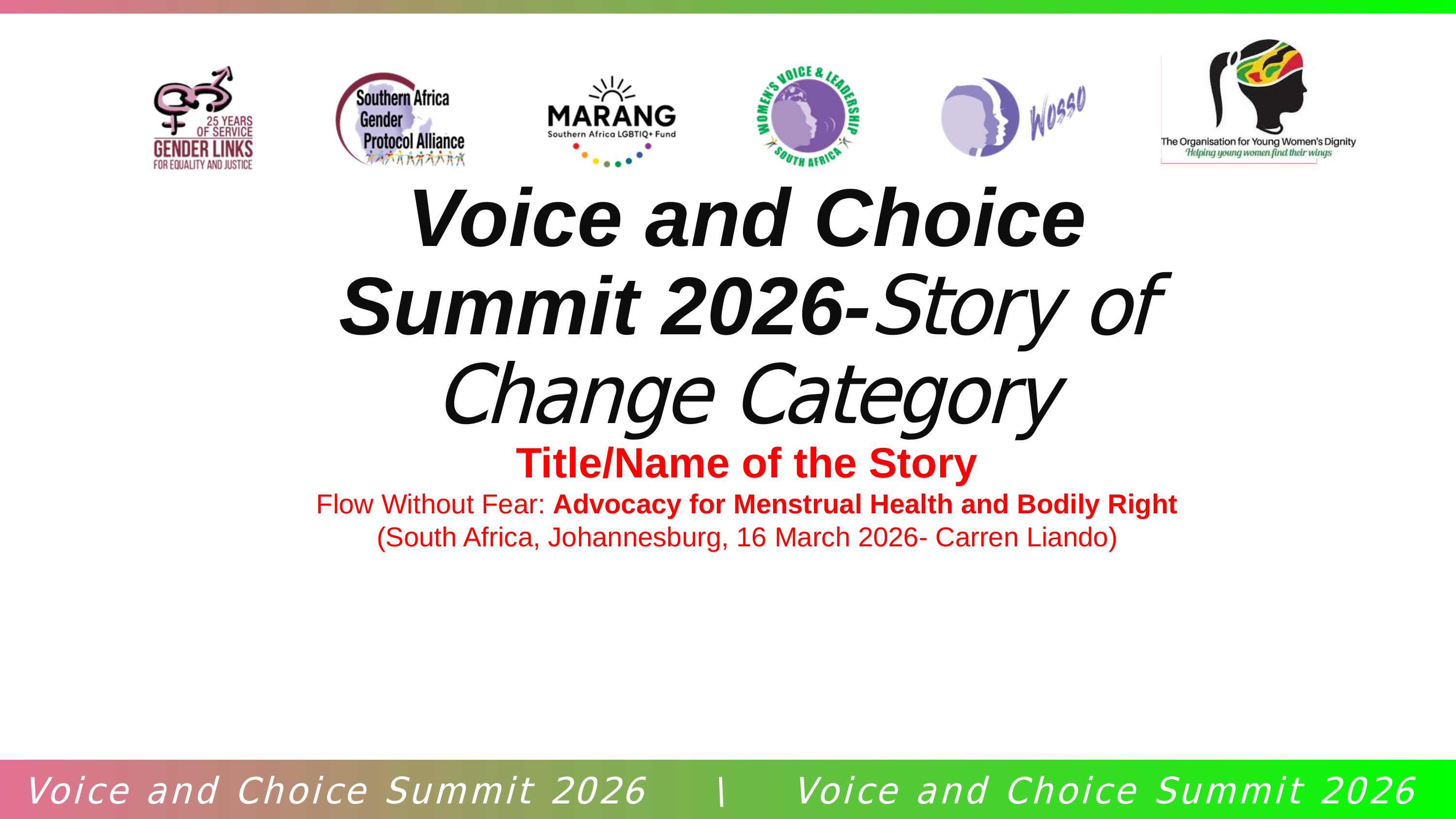

Voice and Choice
Summit 2026-Story of Change Category

Title/Name of the Story
Flow Without Fear: Advocacy for Menstrual Health and Bodily Right
(South Africa, Johannesburg, 16 March 2026- Carren Liando)

Voice and Choice Summit 2026    \    Voice and Choice Summit 2026